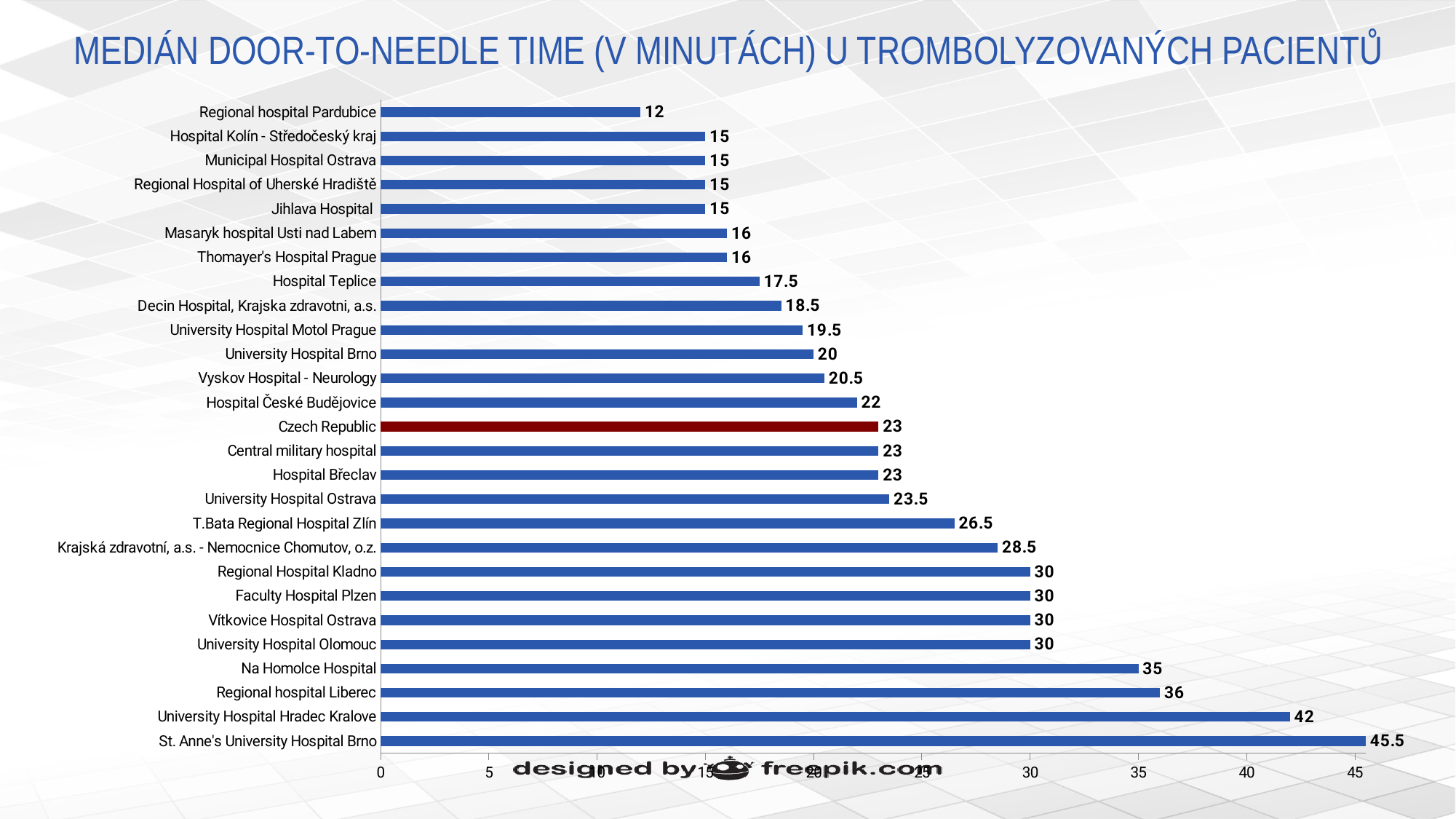

# MEDIÁN DOOR-TO-NEEDLE TIME (V MINUTÁCH) U TROMBOLYZOVANÝCH PACIENTŮ

### Chart

| Category | Median DTN (minutes) |
|---|---|
| St. Anne's University Hospital Brno | 45.5 |
| University Hospital Hradec Kralove | 42.0 |
| Regional hospital Liberec | 36.0 |
| Na Homolce Hospital | 35.0 |
| University Hospital Olomouc | 30.0 |
| Vítkovice Hospital Ostrava | 30.0 |
| Faculty Hospital Plzen | 30.0 |
| Regional Hospital Kladno | 30.0 |
| Krajská zdravotní, a.s. - Nemocnice Chomutov, o.z. | 28.5 |
| T.Bata Regional Hospital Zlín | 26.5 |
| University Hospital Ostrava | 23.5 |
| Hospital Břeclav | 23.0 |
| Central military hospital | 23.0 |
| Czech Republic | 23.0 |
| Hospital České Budějovice | 22.0 |
| Vyskov Hospital - Neurology | 20.5 |
| University Hospital Brno | 20.0 |
| University Hospital Motol Prague | 19.5 |
| Decin Hospital, Krajska zdravotni, a.s. | 18.5 |
| Hospital Teplice | 17.5 |
| Thomayer's Hospital Prague | 16.0 |
| Masaryk hospital Usti nad Labem | 16.0 |
| Jihlava Hospital  | 15.0 |
| Regional Hospital of Uherské Hradiště | 15.0 |
| Municipal Hospital Ostrava | 15.0 |
| Hospital Kolín - Středočeský kraj | 15.0 |
| Regional hospital Pardubice | 12.0 |